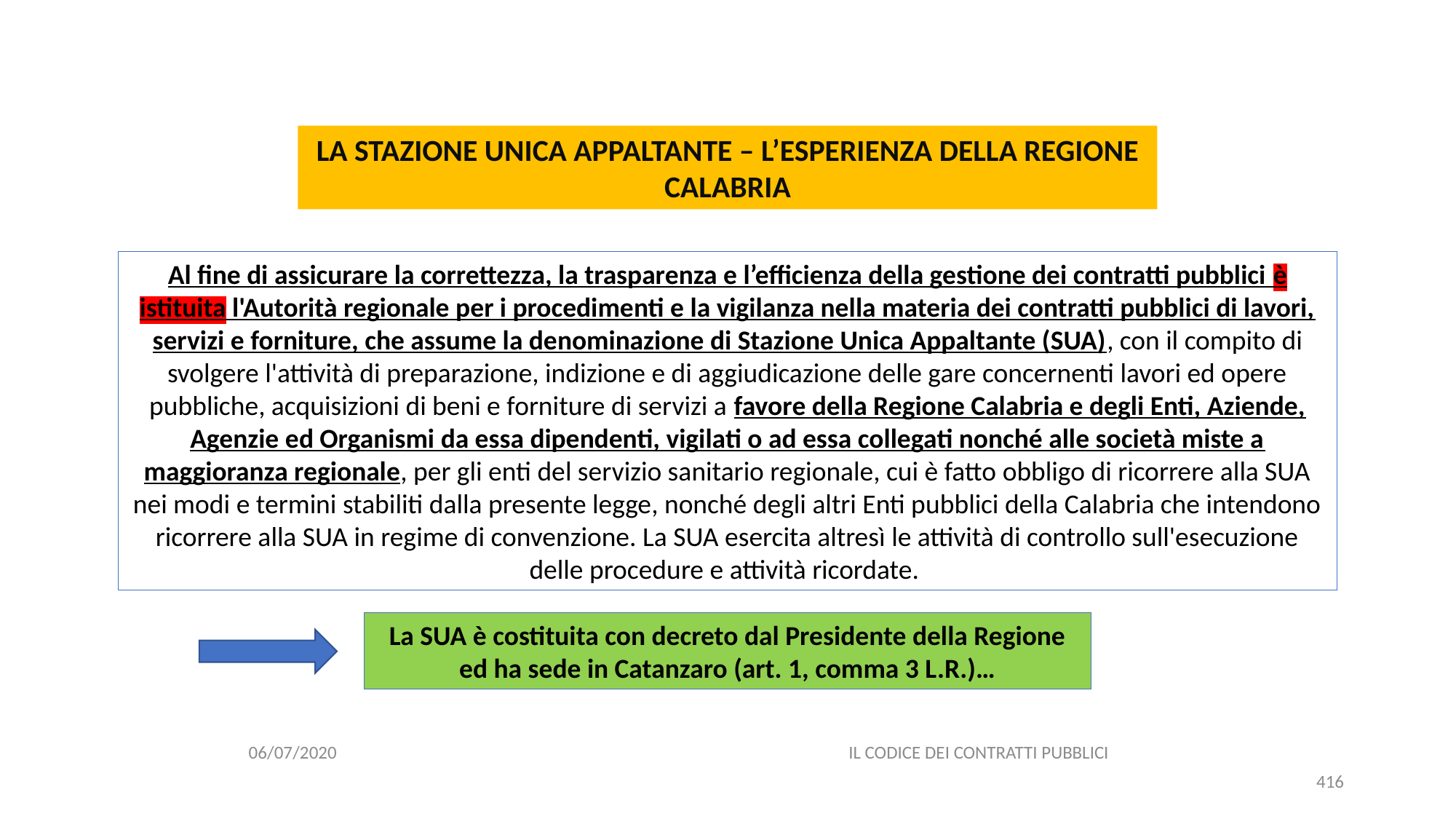

#
LA STAZIONE UNICA APPALTANTE – L’ESPERIENZA DELLA REGIONE CALABRIA
Al fine di assicurare la correttezza, la trasparenza e l’efficienza della gestione dei contratti pubblici è istituita l'Autorità regionale per i procedimenti e la vigilanza nella materia dei contratti pubblici di lavori, servizi e forniture, che assume la denominazione di Stazione Unica Appaltante (SUA), con il compito di svolgere l'attività di preparazione, indizione e di aggiudicazione delle gare concernenti lavori ed opere pubbliche, acquisizioni di beni e forniture di servizi a favore della Regione Calabria e degli Enti, Aziende, Agenzie ed Organismi da essa dipendenti, vigilati o ad essa collegati nonché alle società miste a maggioranza regionale, per gli enti del servizio sanitario regionale, cui è fatto obbligo di ricorrere alla SUA nei modi e termini stabiliti dalla presente legge, nonché degli altri Enti pubblici della Calabria che intendono ricorrere alla SUA in regime di convenzione. La SUA esercita altresì le attività di controllo sull'esecuzione delle procedure e attività ricordate.
La SUA è costituita con decreto dal Presidente della Regione ed ha sede in Catanzaro (art. 1, comma 3 L.R.)…

06/07/2020
IL CODICE DEI CONTRATTI PUBBLICI
416